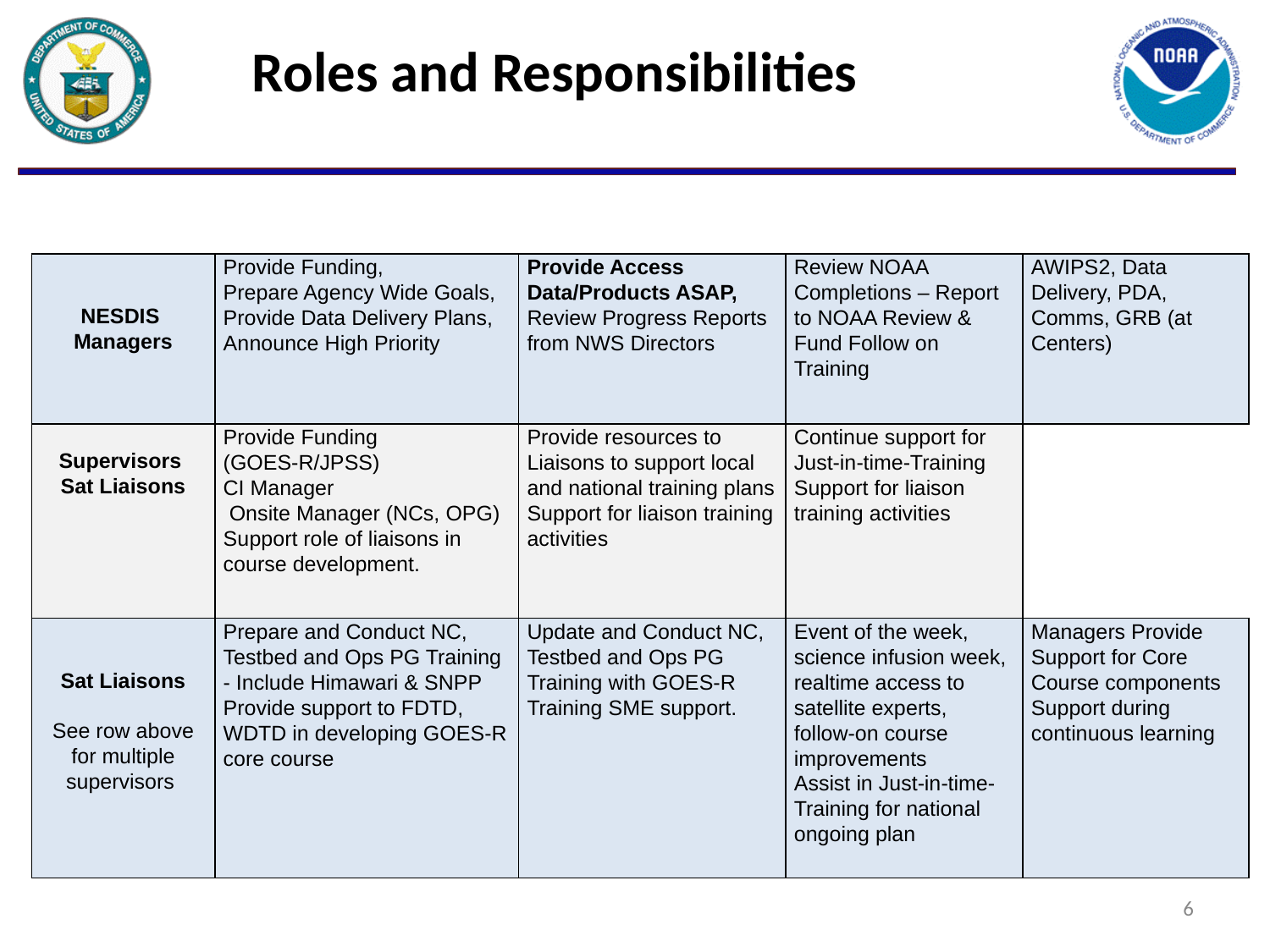

Roles and Responsibilities
| NESDIS Managers | Provide Funding, Prepare Agency Wide Goals, Provide Data Delivery Plans, Announce High Priority | Provide Access Data/Products ASAP, Review Progress Reports from NWS Directors | Review NOAA Completions – Report to NOAA Review & Fund Follow on Training | AWIPS2, Data Delivery, PDA, Comms, GRB (at Centers) |
| --- | --- | --- | --- | --- |
| Supervisors Sat Liaisons | Provide Funding (GOES-R/JPSS) CI Manager Onsite Manager (NCs, OPG) Support role of liaisons in course development. | Provide resources to Liaisons to support local and national training plans Support for liaison training activities | Continue support for Just-in-time-Training Support for liaison training activities |  |
| Sat Liaisons   See row above for multiple supervisors | Prepare and Conduct NC, Testbed and Ops PG Training - Include Himawari & SNPP Provide support to FDTD, WDTD in developing GOES-R core course | Update and Conduct NC, Testbed and Ops PG Training with GOES-R Training SME support. | Event of the week, science infusion week, realtime access to satellite experts, follow-on course improvements Assist in Just-in-time-Training for national ongoing plan | Managers Provide Support for Core Course components Support during continuous learning |
6